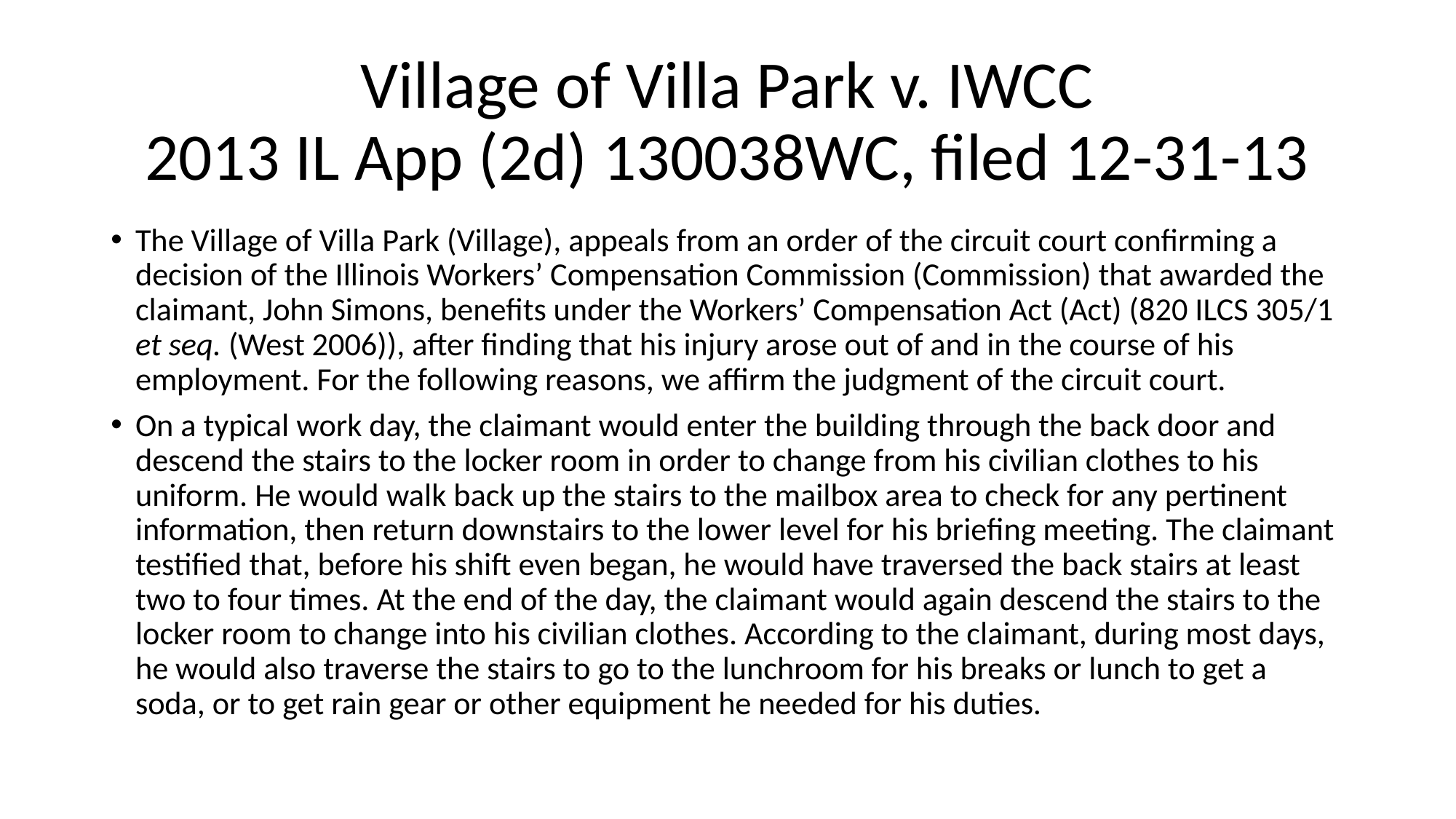

# Village of Villa Park v. IWCC 2013 IL App (2d) 130038WC, filed 12-31-13
The Village of Villa Park (Village), appeals from an order of the circuit court confirming a decision of the Illinois Workers’ Compensation Commission (Commission) that awarded the claimant, John Simons, benefits under the Workers’ Compensation Act (Act) (820 ILCS 305/1 et seq. (West 2006)), after finding that his injury arose out of and in the course of his employment. For the following reasons, we affirm the judgment of the circuit court.
On a typical work day, the claimant would enter the building through the back door and descend the stairs to the locker room in order to change from his civilian clothes to his uniform. He would walk back up the stairs to the mailbox area to check for any pertinent information, then return downstairs to the lower level for his briefing meeting. The claimant testified that, before his shift even began, he would have traversed the back stairs at least two to four times. At the end of the day, the claimant would again descend the stairs to the locker room to change into his civilian clothes. According to the claimant, during most days, he would also traverse the stairs to go to the lunchroom for his breaks or lunch to get a soda, or to get rain gear or other equipment he needed for his duties.